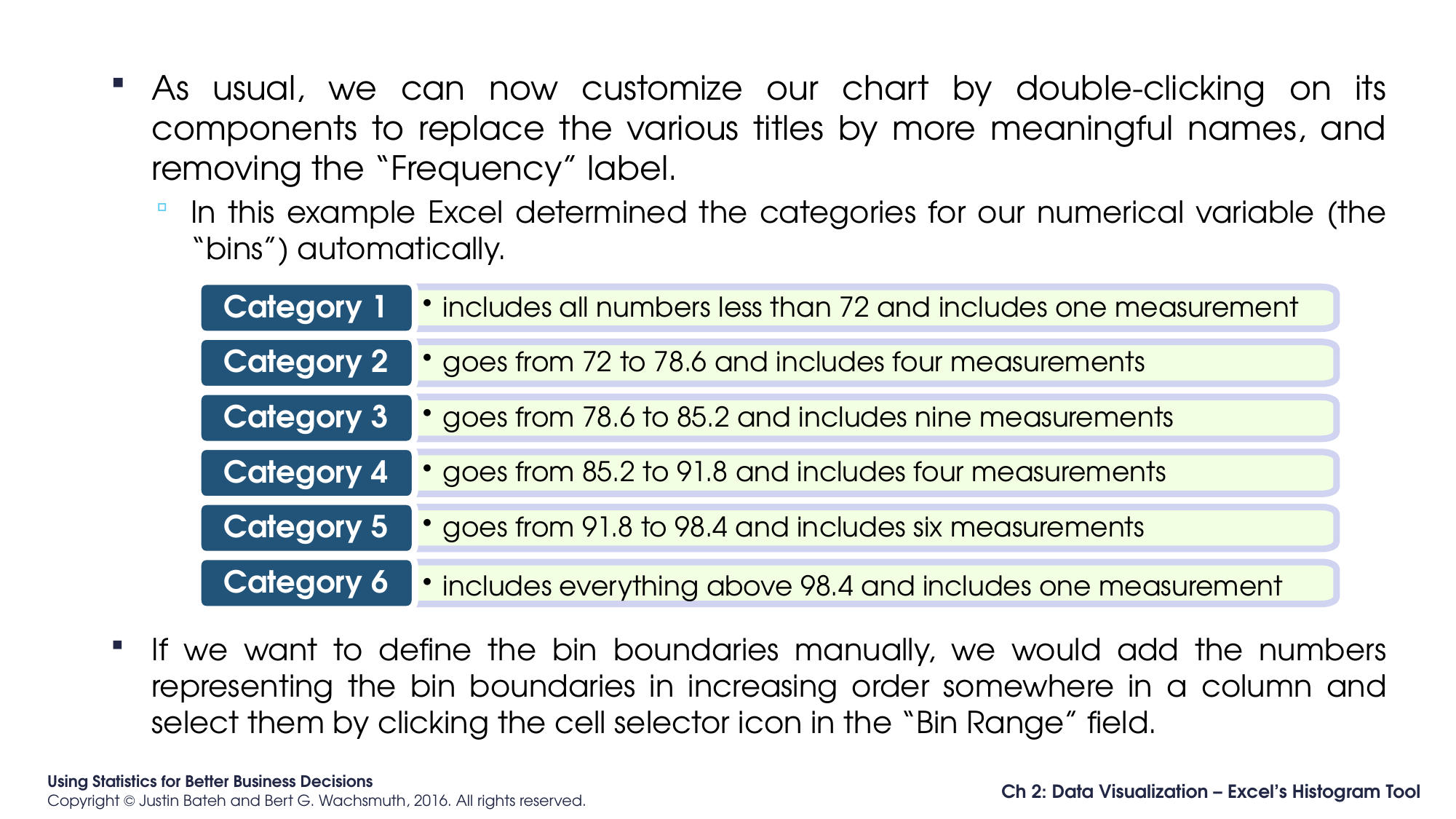

As usual, we can now customize our chart by double-clicking on its components to replace the various titles by more meaningful names, and removing the “Frequency” label.
In this example Excel determined the categories for our numerical variable (the “bins”) automatically.

If we want to define the bin boundaries manually, we would add the numbers representing the bin boundaries in increasing order somewhere in a column and select them by clicking the cell selector icon in the “Bin Range” field.

Category 1
includes all numbers less than 72 and includes one measurement
Category 2
goes from 72 to 78.6 and includes four measurements
Category 3
goes from 78.6 to 85.2 and includes nine measurements
Category 4
goes from 85.2 to 91.8 and includes four measurements
Category 5
goes from 91.8 to 98.4 and includes six measurements
Category 6

includes everything above 98.4 and includes one measurement
Ch 2: Data Visualization – Excel’s Histogram Tool